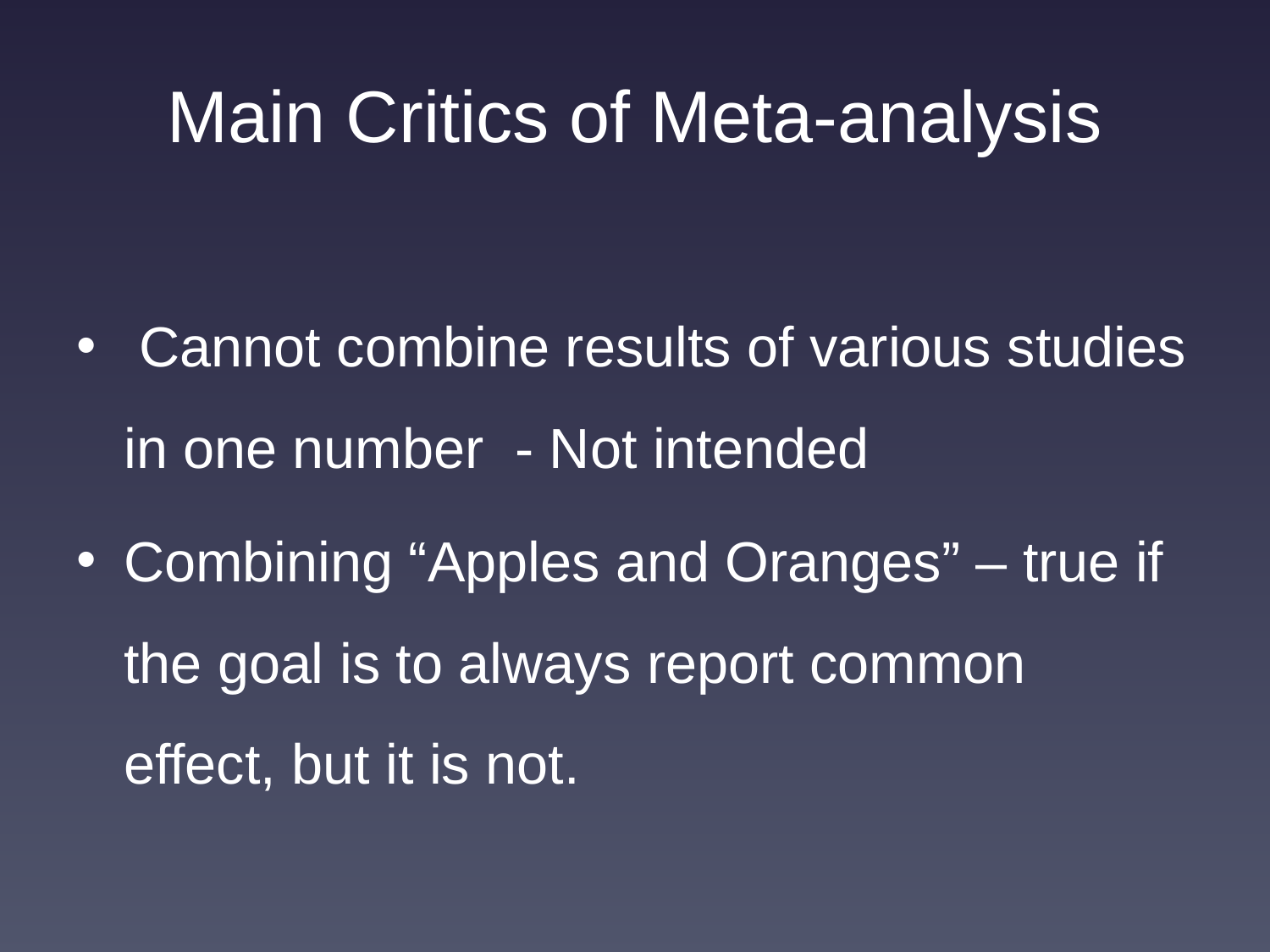

# Main Critics of Meta-analysis
 Cannot combine results of various studies in one number  - Not intended
Combining “Apples and Oranges” – true if the goal is to always report common effect, but it is not.